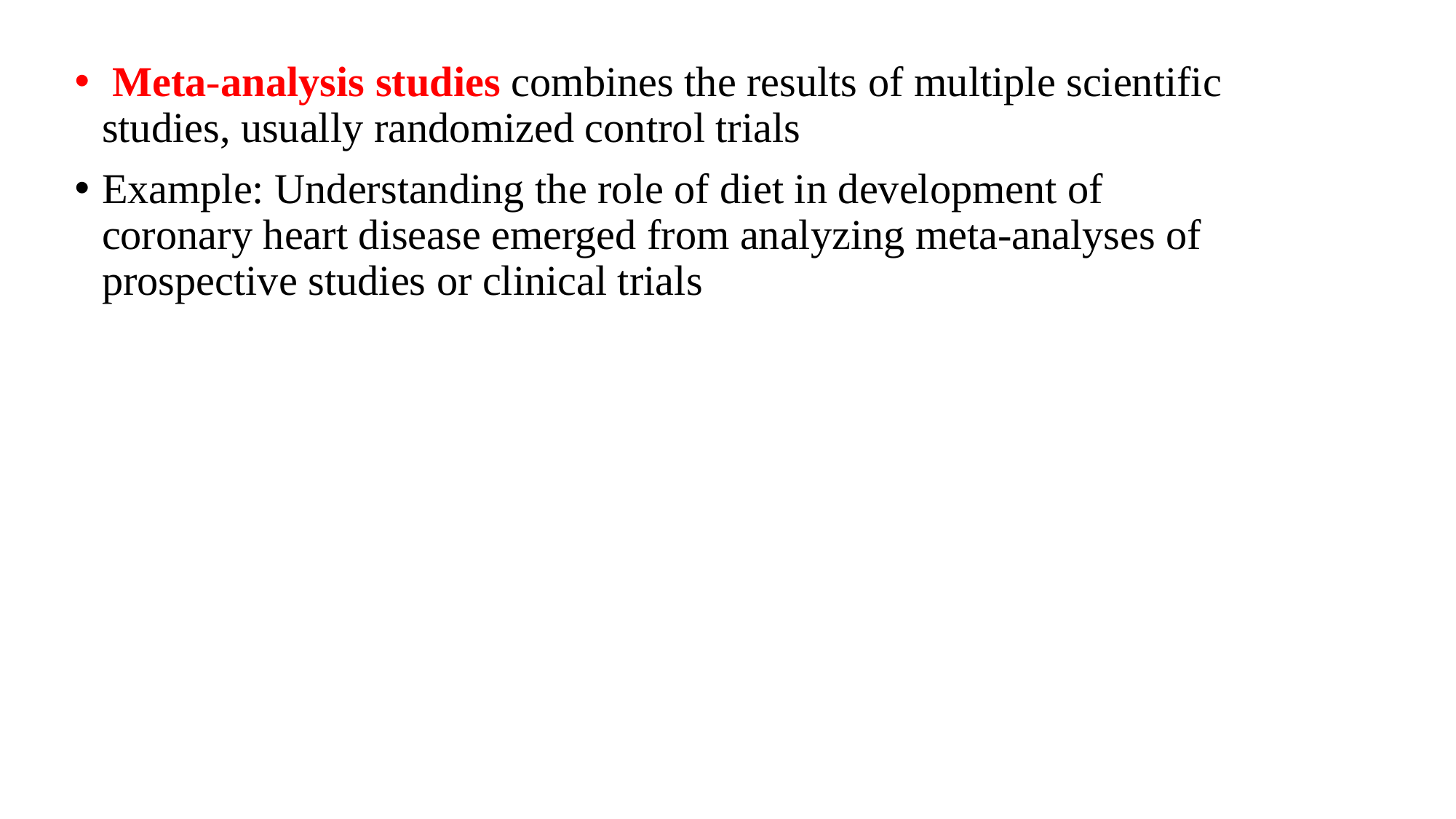

Meta-analysis studies combines the results of multiple scientific studies, usually randomized control trials
Example: Understanding the role of diet in development of coronary heart disease emerged from analyzing meta-analyses of prospective studies or clinical trials